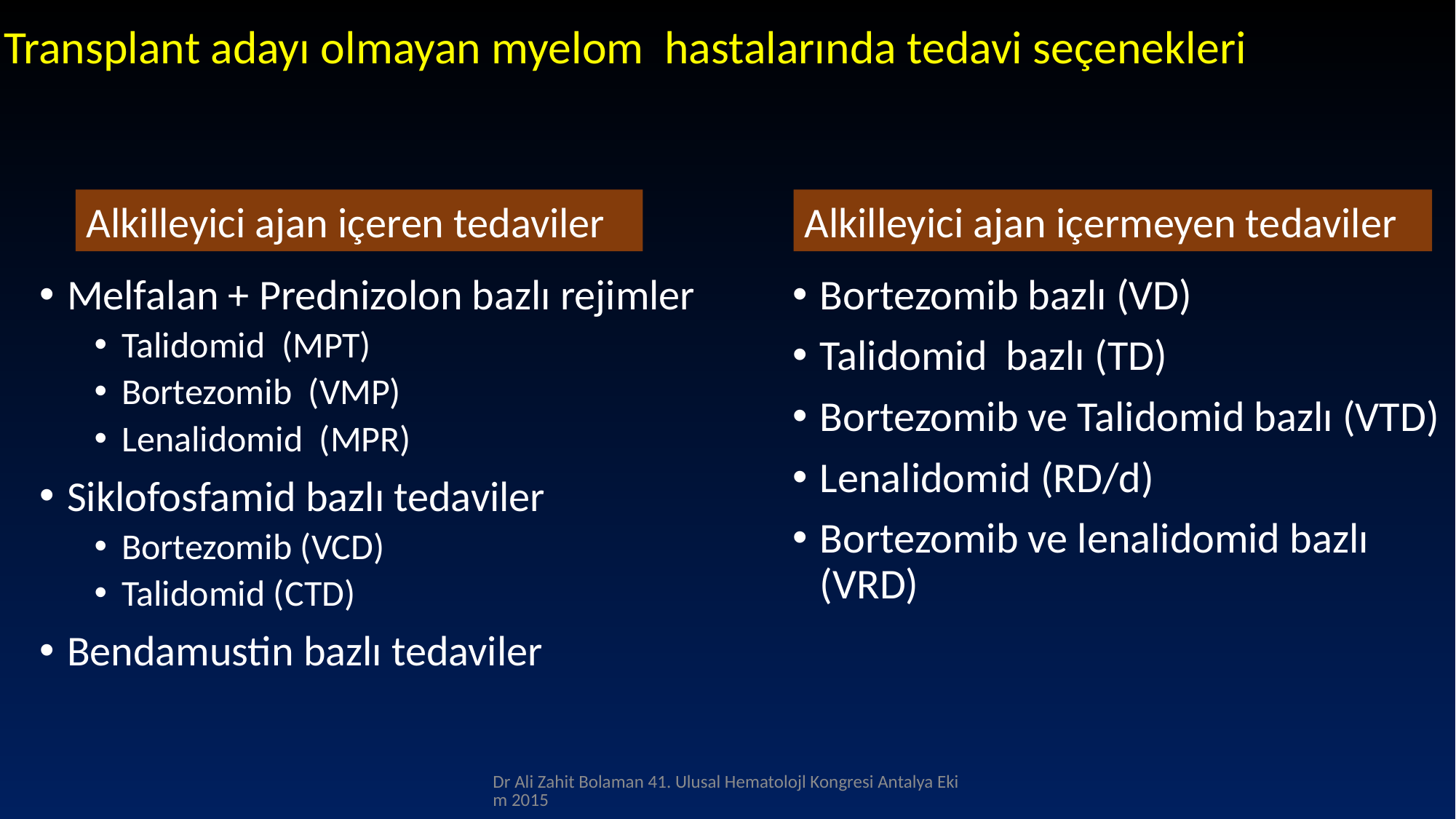

# Transplant adayı olmayan myelom  hastalarında tedavi seçenekleri
Alkilleyici ajan içeren tedaviler
Alkilleyici ajan içermeyen tedaviler
Melfalan + Prednizolon bazlı rejimler
Talidomid  (MPT)
Bortezomib  (VMP)
Lenalidomid  (MPR)
Siklofosfamid bazlı tedaviler
Bortezomib (VCD)
Talidomid (CTD)
Bendamustin bazlı tedaviler
Bortezomib bazlı (VD)
Talidomid  bazlı (TD)
Bortezomib ve Talidomid bazlı (VTD)
Lenalidomid (RD/d)
Bortezomib ve lenalidomid bazlı (VRD)
Dr Ali Zahit Bolaman 41. Ulusal Hematolojl Kongresi Antalya Ekim 2015